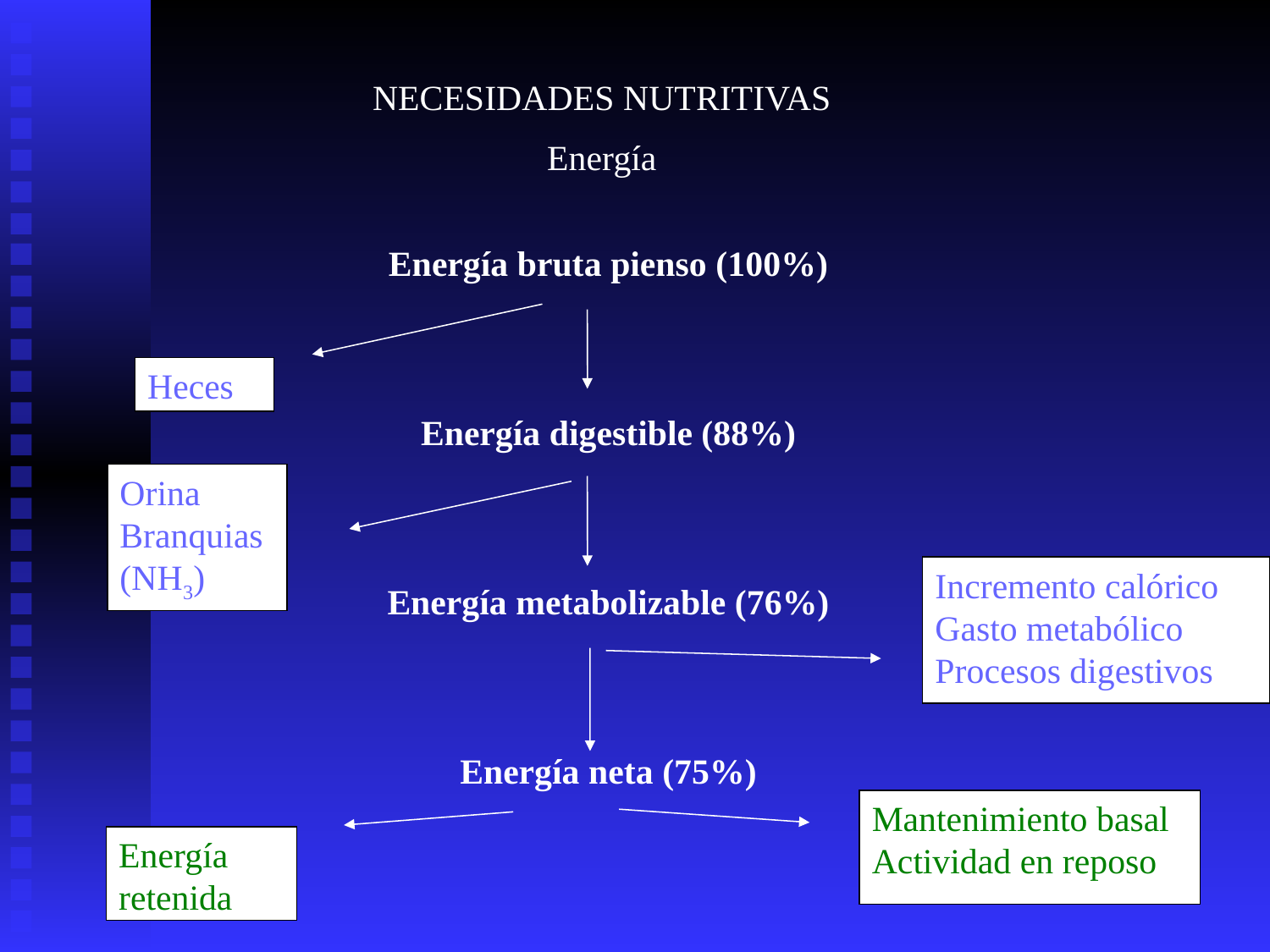

NECESIDADES NUTRITIVAS
Energía
Energía bruta pienso (100%)

Energía digestible (88%)

Energía metabolizable (76%)

Energía neta (75%)

Heces

Orina
Branquias (NH3)

Incremento calórico
Gasto metabólico
Procesos digestivos

Mantenimiento basal
Actividad en reposo

Energía retenida